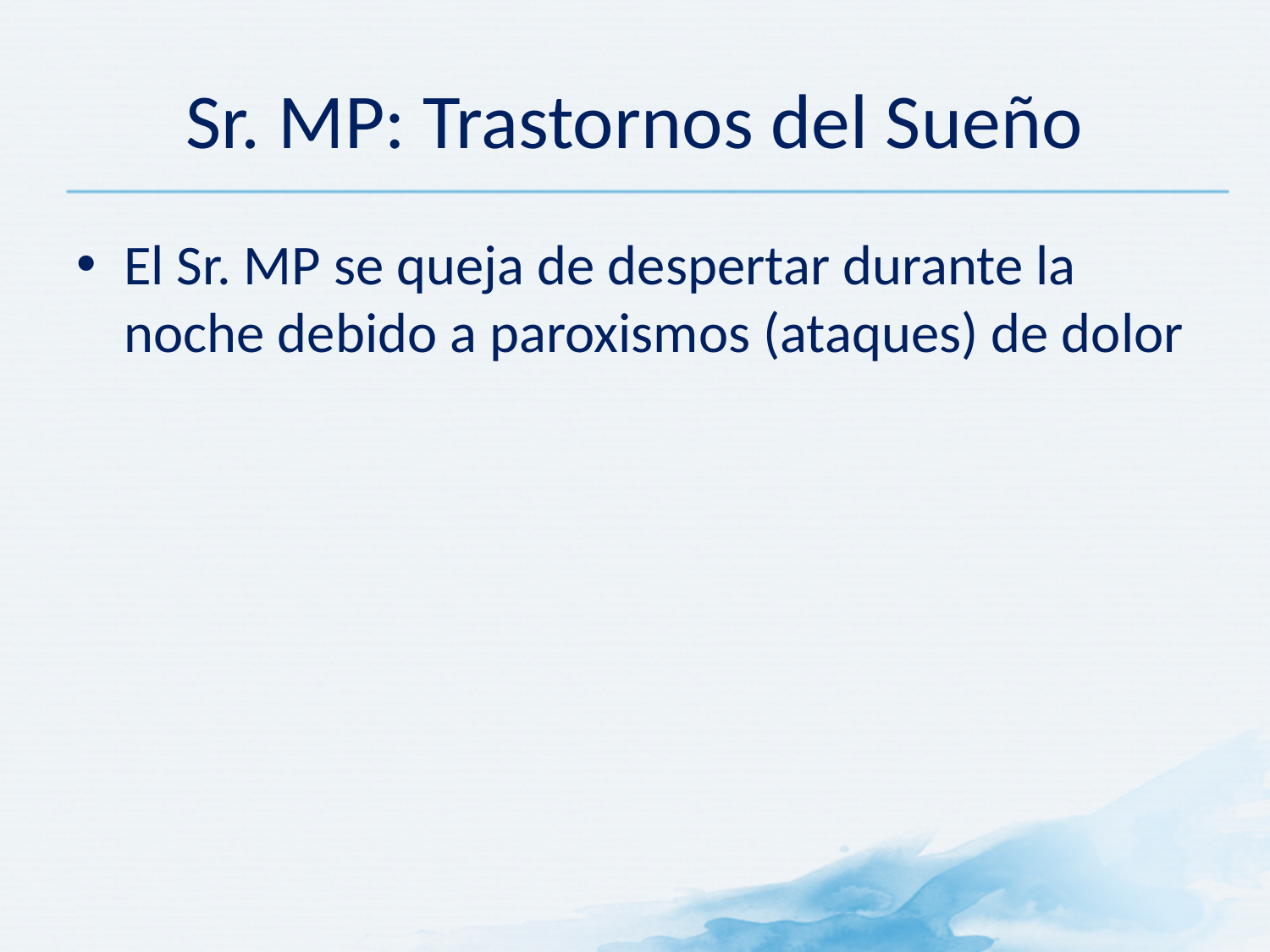

# Sr. MP: Trastornos del Sueño
El Sr. MP se queja de despertar durante la noche debido a paroxismos (ataques) de dolor